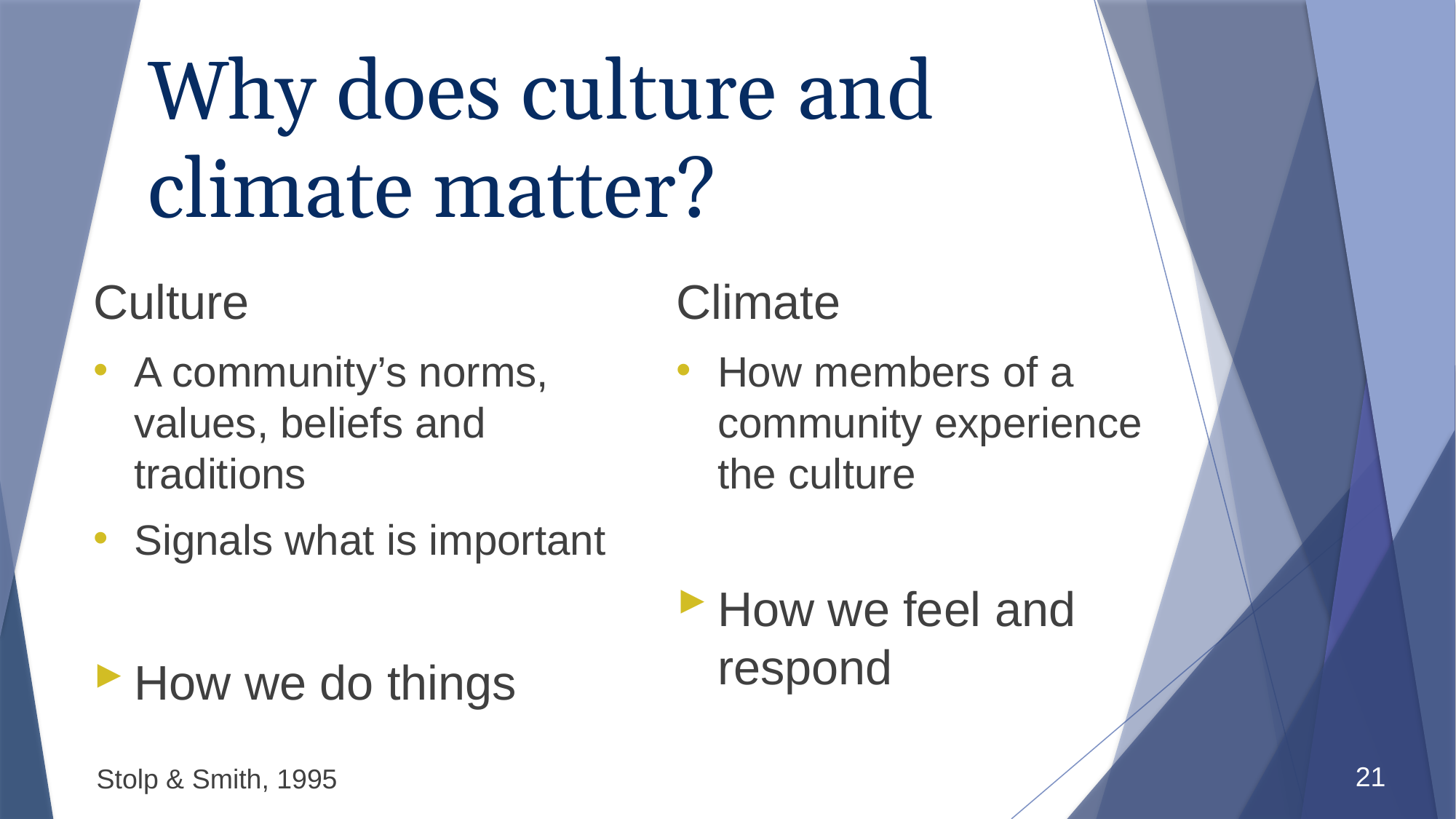

# Why does culture and climate matter?
Culture
A community’s norms, values, beliefs and traditions
Signals what is important

How we do things
Climate
How members of a community experience the culture

How we feel and respond
21
Stolp & Smith, 1995